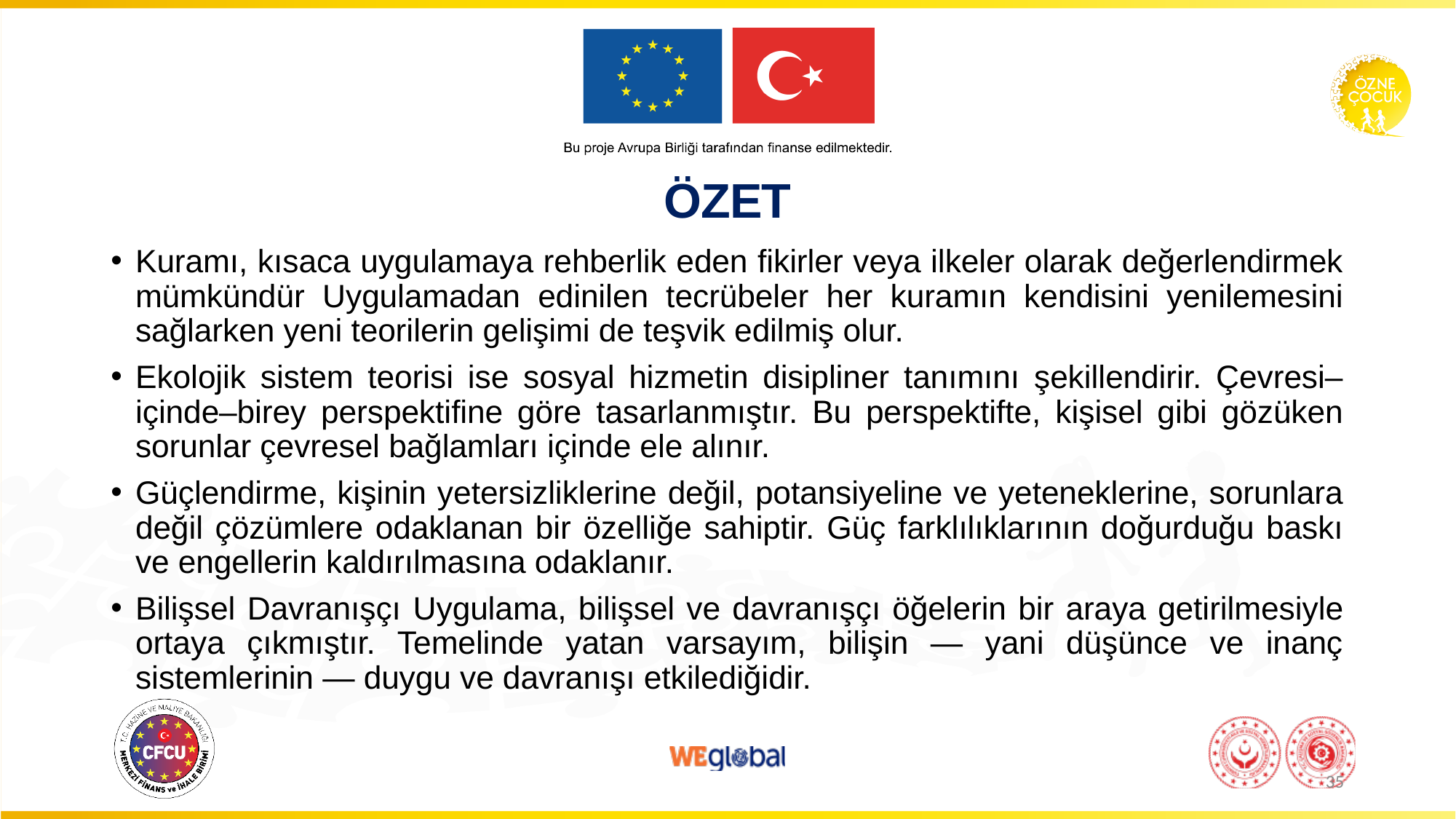

# ÖZET
Kuramı, kısaca uygulamaya rehberlik eden fikirler veya ilkeler olarak değerlendirmek mümkündür Uygulamadan edinilen tecrübeler her kuramın kendisini yenilemesini sağlarken yeni teorilerin gelişimi de teşvik edilmiş olur.
Ekolojik sistem teorisi ise sosyal hizmetin disipliner tanımını şekillendirir. Çevresi–içinde–birey perspektifine göre tasarlanmıştır. Bu perspektifte, kişisel gibi gözüken sorunlar çevresel bağlamları içinde ele alınır.
Güçlendirme, kişinin yetersizliklerine değil, potansiyeline ve yeteneklerine, sorunlara değil çözümlere odaklanan bir özelliğe sahiptir. Güç farklılıklarının doğurduğu baskı ve engellerin kaldırılmasına odaklanır.
Bilişsel Davranışçı Uygulama, bilişsel ve davranışçı öğelerin bir araya getirilmesiyle ortaya çıkmıştır. Temelinde yatan varsayım, bilişin — yani düşünce ve inanç sistemlerinin — duygu ve davranışı etkilediğidir.
35